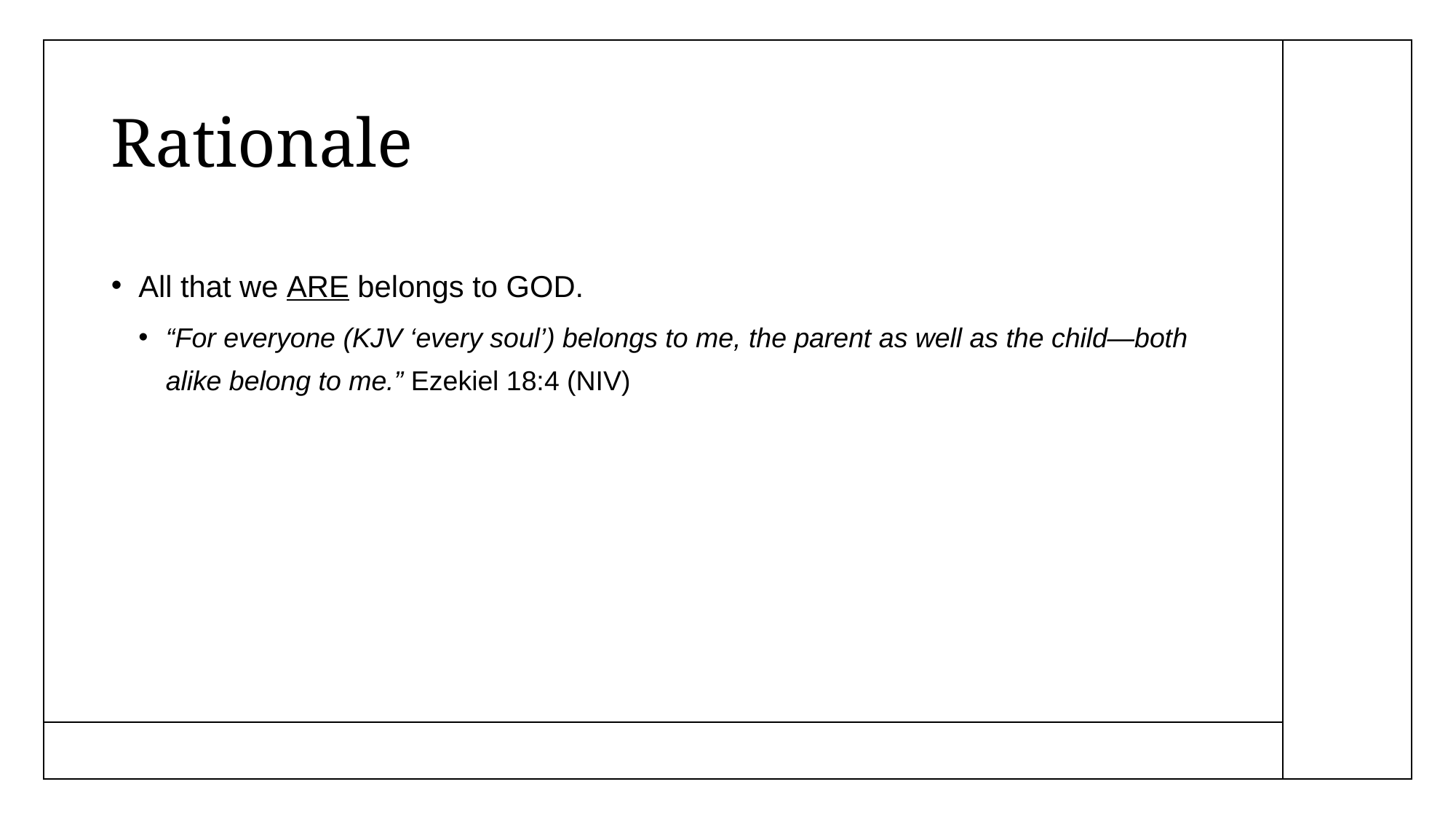

# Rationale
All that we ARE belongs to GOD.
“For everyone (KJV ‘every soul’) belongs to me, the parent as well as the child—both alike belong to me.” Ezekiel 18:4 (NIV)